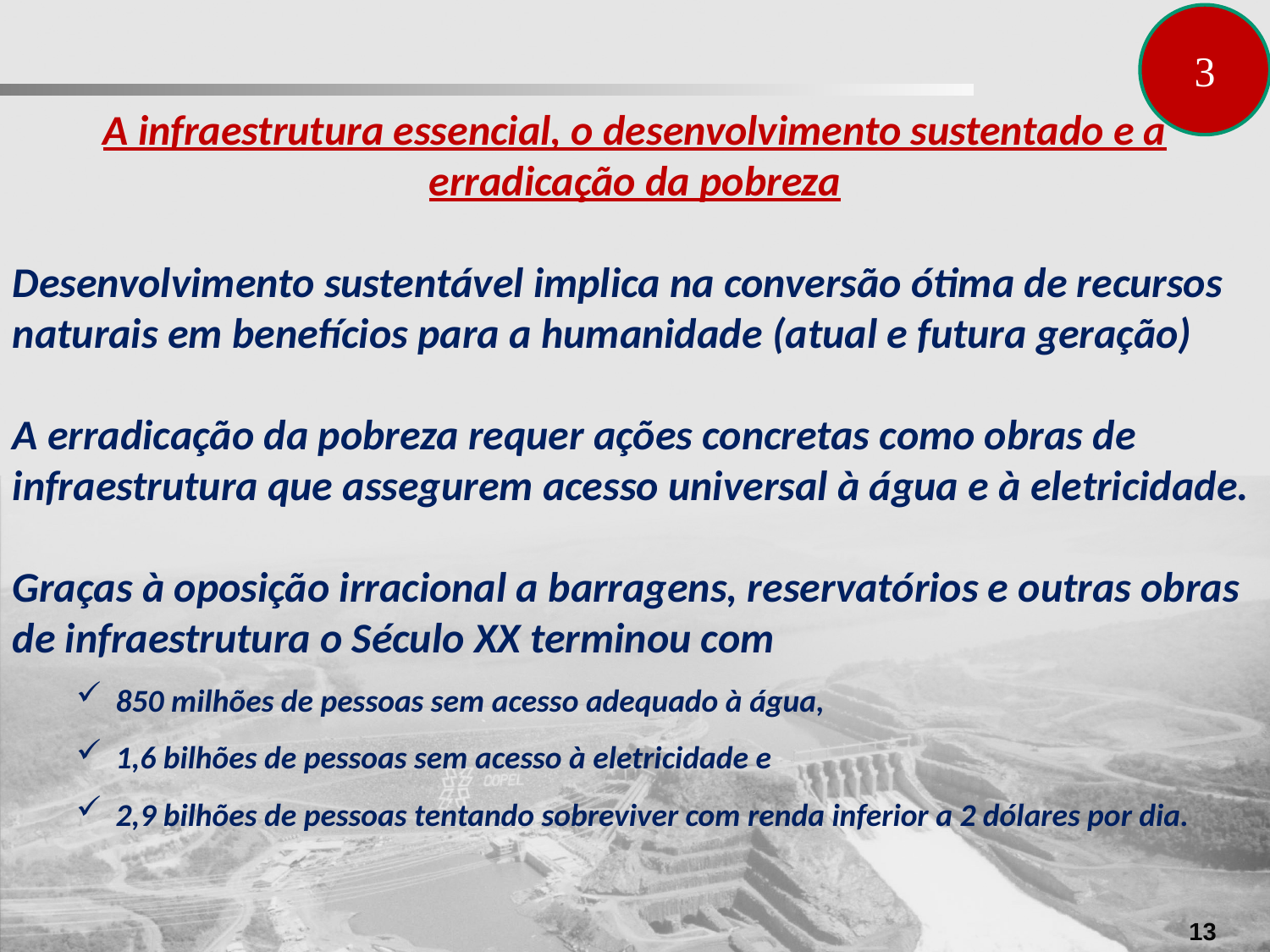

3
A infraestrutura essencial, o desenvolvimento sustentado e a erradicação da pobreza

Desenvolvimento sustentável implica na conversão ótima de recursos naturais em benefícios para a humanidade (atual e futura geração)

A erradicação da pobreza requer ações concretas como obras de infraestrutura que assegurem acesso universal à água e à eletricidade.

Graças à oposição irracional a barragens, reservatórios e outras obras de infraestrutura o Século XX terminou com
850 milhões de pessoas sem acesso adequado à água,
1,6 bilhões de pessoas sem acesso à eletricidade e
2,9 bilhões de pessoas tentando sobreviver com renda inferior a 2 dólares por dia.

13